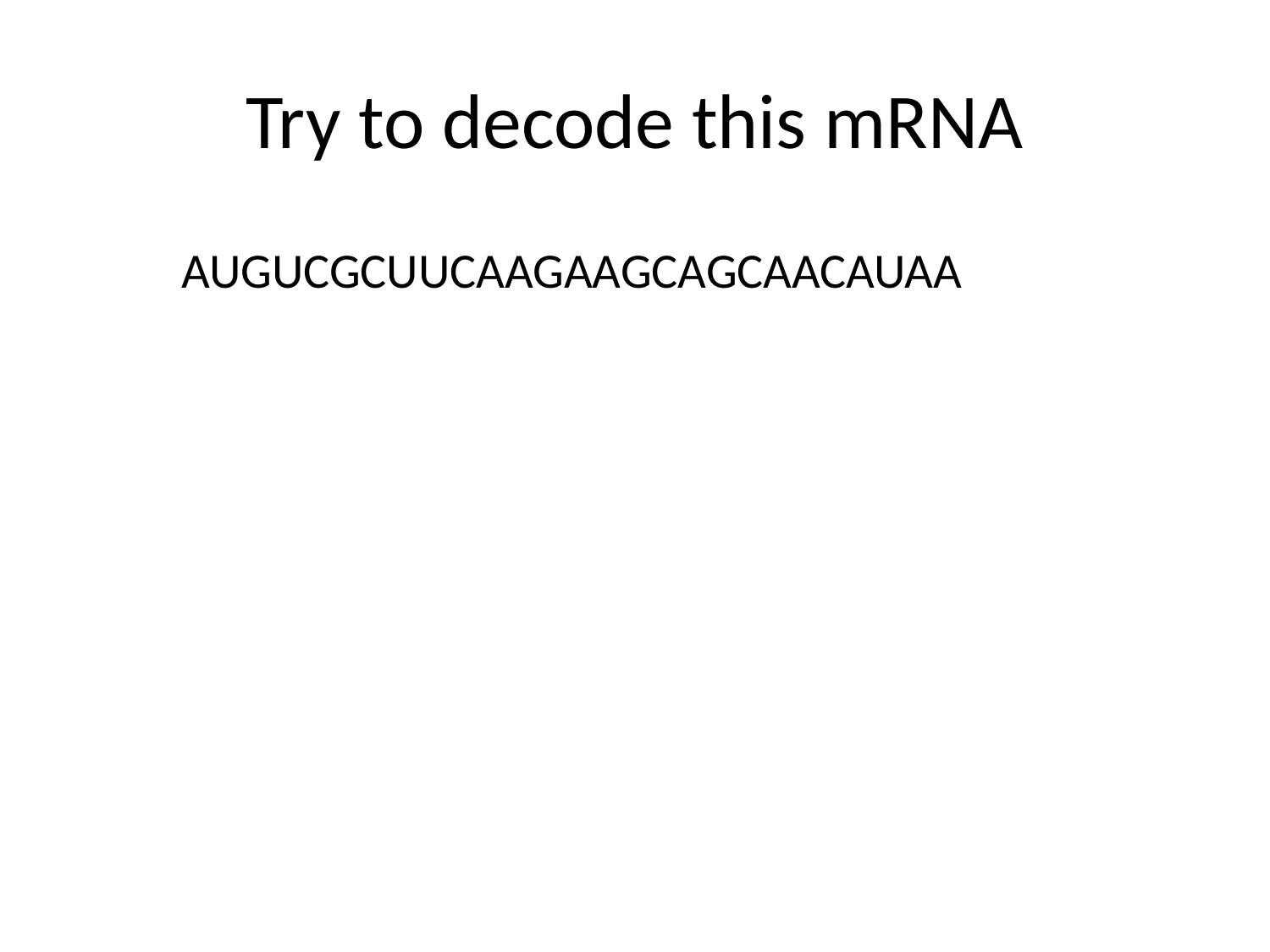

# Try to decode this mRNA
AUGUCGCUUCAAGAAGCAGCAACAUAA